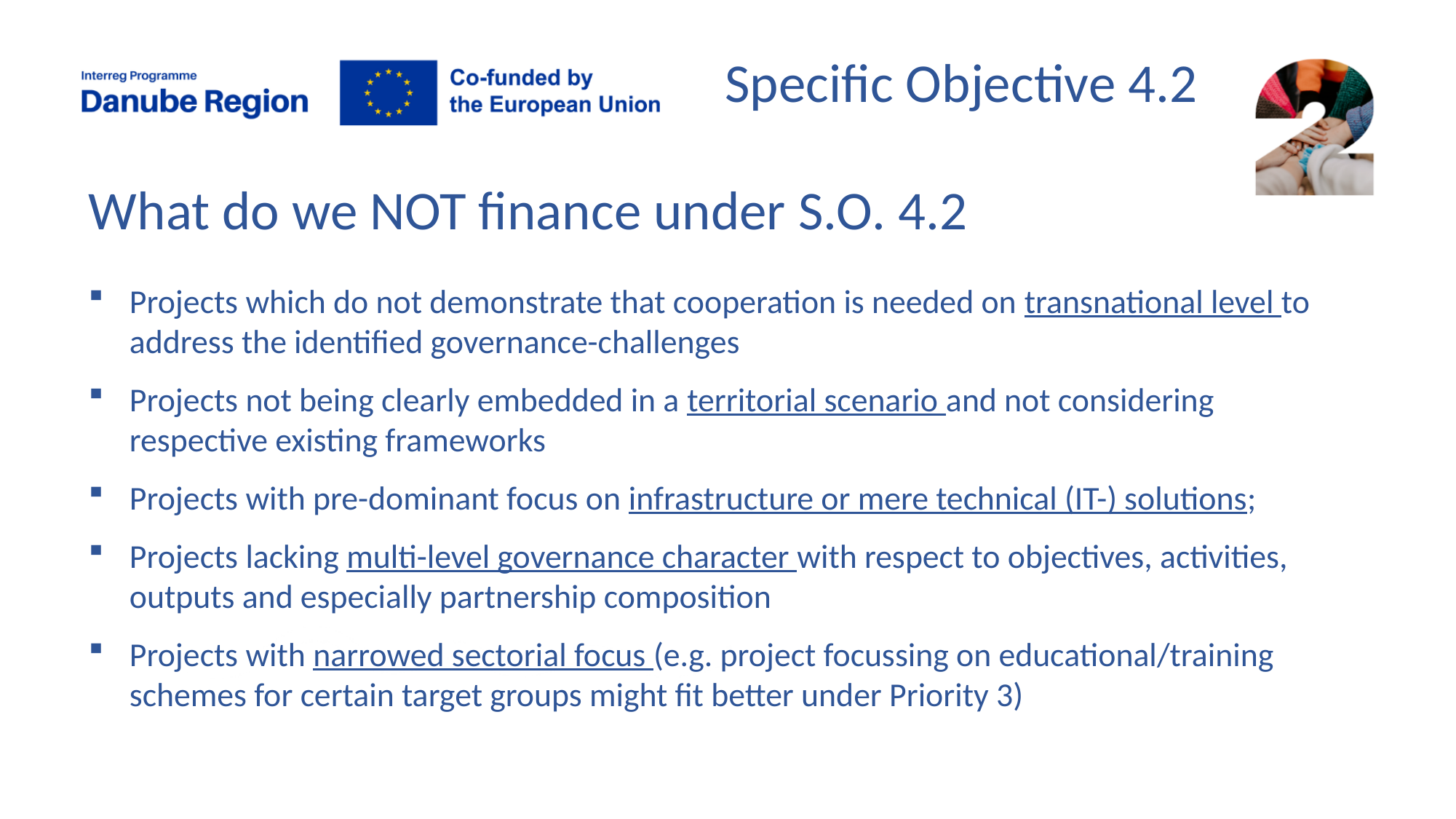

Specific Objective 4.2
# What do we NOT finance under S.O. 4.2
Projects which do not demonstrate that cooperation is needed on transnational level to address the identified governance-challenges
Projects not being clearly embedded in a territorial scenario and not considering respective existing frameworks
Projects with pre-dominant focus on infrastructure or mere technical (IT-) solutions;
Projects lacking multi-level governance character with respect to objectives, activities, outputs and especially partnership composition
Projects with narrowed sectorial focus (e.g. project focussing on educational/training schemes for certain target groups might fit better under Priority 3)